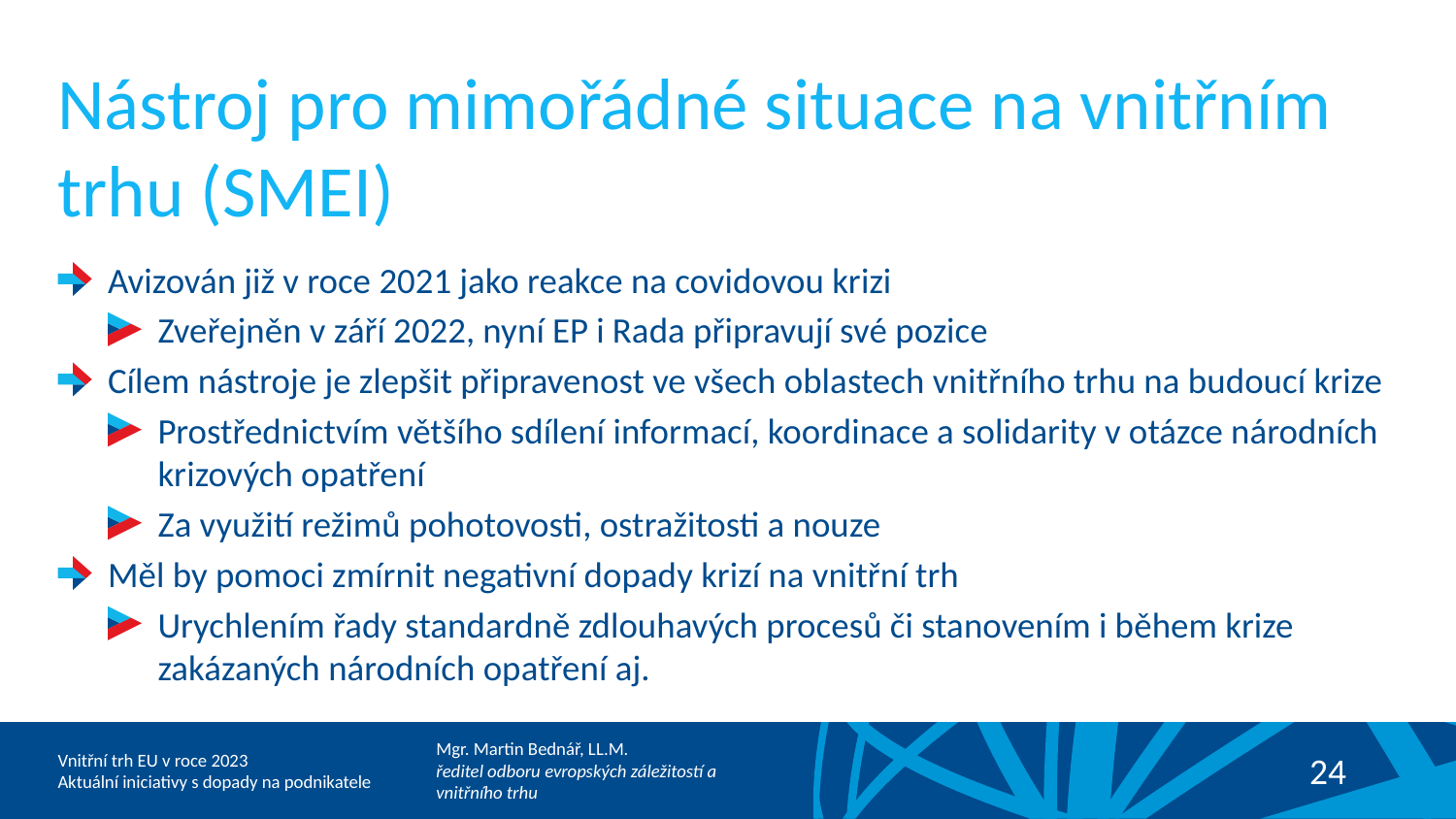

# Nástroj pro mimořádné situace na vnitřním trhu (SMEI)
Avizován již v roce 2021 jako reakce na covidovou krizi
Zveřejněn v září 2022, nyní EP i Rada připravují své pozice
Cílem nástroje je zlepšit připravenost ve všech oblastech vnitřního trhu na budoucí krize
Prostřednictvím většího sdílení informací, koordinace a solidarity v otázce národních krizových opatření
Za využití režimů pohotovosti, ostražitosti a nouze
Měl by pomoci zmírnit negativní dopady krizí na vnitřní trh
Urychlením řady standardně zdlouhavých procesů či stanovením i během krize zakázaných národních opatření aj.